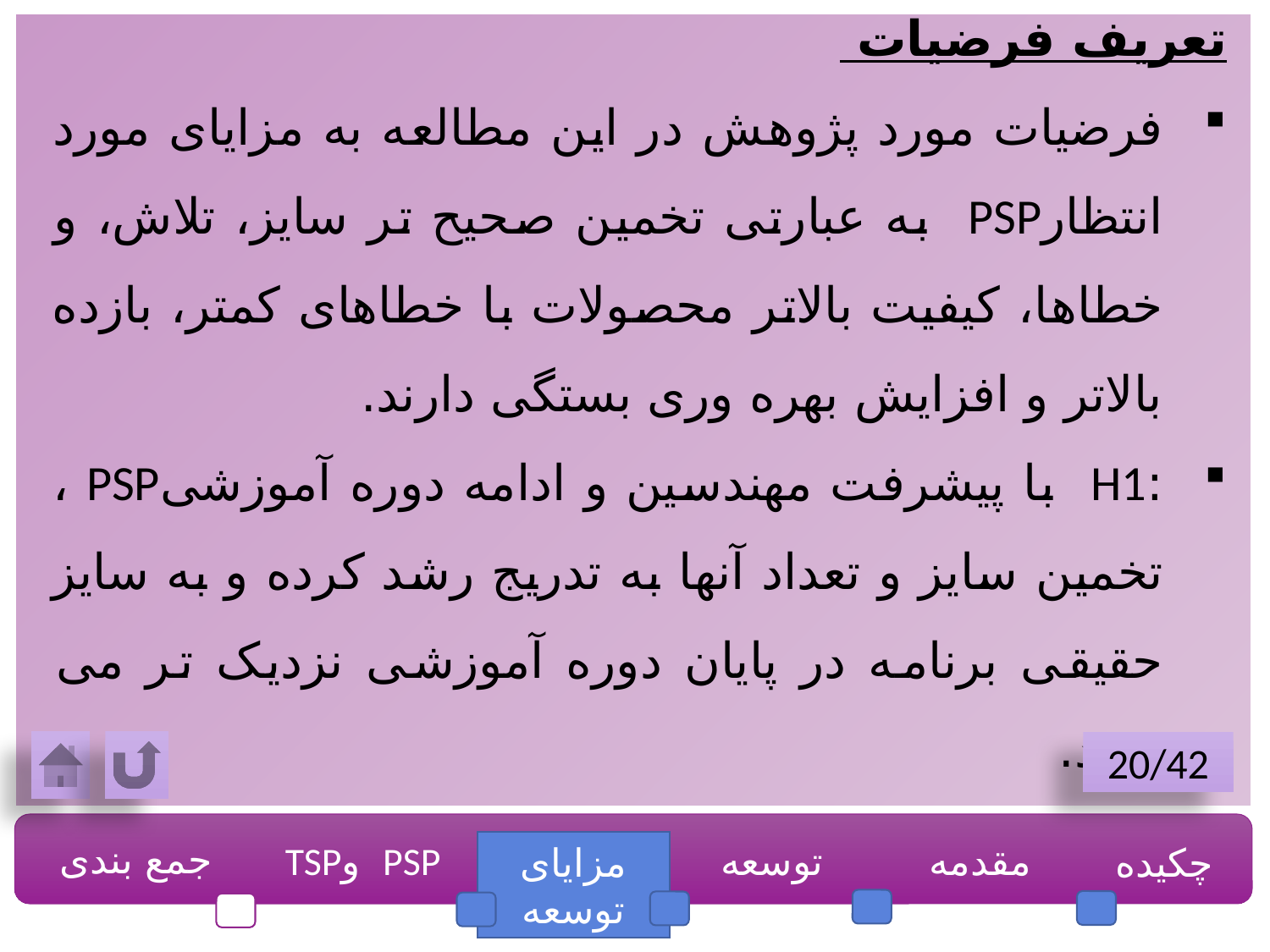

تعریف فرضیات
فرضیات مورد پژوهش در این مطالعه به مزایای مورد انتظارPSP  به عبارتی تخمین صحیح تر سایز، تلاش، و خطاها، کیفیت بالاتر محصولات با خطاهای کمتر، بازده بالاتر و افزایش بهره وری بستگی دارند.
:H1  با پیشرفت مهندسین و ادامه دوره آموزشیPSP ، تخمین سایز و تعداد آنها به تدریج رشد کرده و به سایز حقیقی برنامه در پایان دوره آموزشی نزدیک تر می شود.

20/42

جمع بندی
PSP  وTSP
توسعه
مقدمه
چکیده
مزایای توسعه